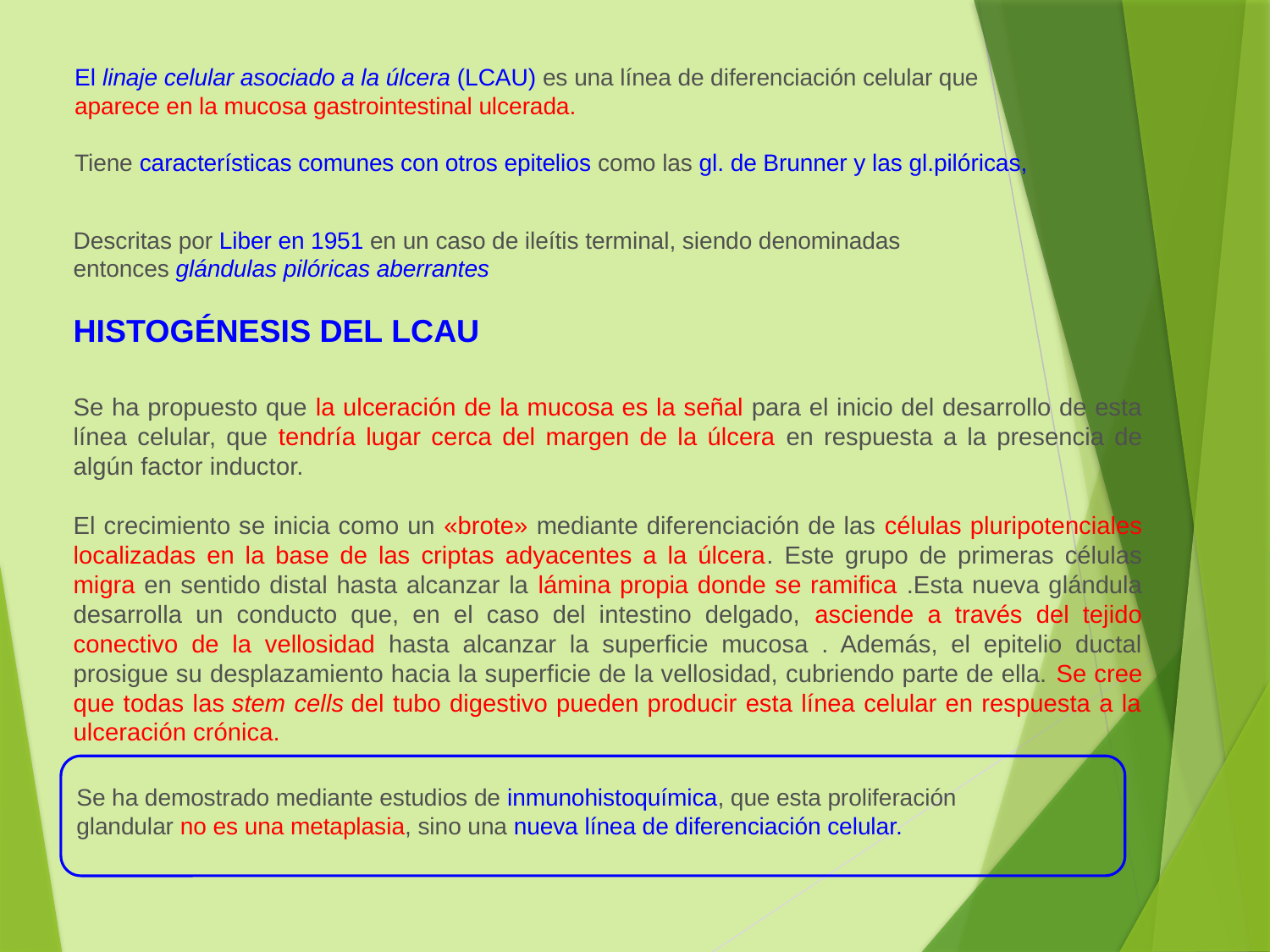

El linaje celular asociado a la úlcera (LCAU) es una línea de diferenciación celular que aparece en la mucosa gastrointestinal ulcerada.

Tiene características comunes con otros epitelios como las gl. de Brunner y las gl.pilóricas,
Descritas por Liber en 1951 en un caso de ileítis terminal, siendo denominadas
entonces glándulas pilóricas aberrantes

HISTOGÉNESIS DEL LCAU

Se ha propuesto que la ulceración de la mucosa es la señal para el inicio del desarrollo de esta línea celular, que tendría lugar cerca del margen de la úlcera en respuesta a la presencia de algún factor inductor.

El crecimiento se inicia como un «brote» mediante diferenciación de las células pluripotenciales localizadas en la base de las criptas adyacentes a la úlcera. Este grupo de primeras células migra en sentido distal hasta alcanzar la lámina propia donde se ramifica .Esta nueva glándula desarrolla un conducto que, en el caso del intestino delgado, asciende a través del tejido conectivo de la vellosidad hasta alcanzar la superficie mucosa . Además, el epitelio ductal prosigue su desplazamiento hacia la superficie de la vellosidad, cubriendo parte de ella. Se cree que todas las stem cells del tubo digestivo pueden producir esta línea celular en respuesta a la ulceración crónica.

Se ha demostrado mediante estudios de inmunohistoquímica, que esta proliferación glandular no es una metaplasia, sino una nueva línea de diferenciación celular.